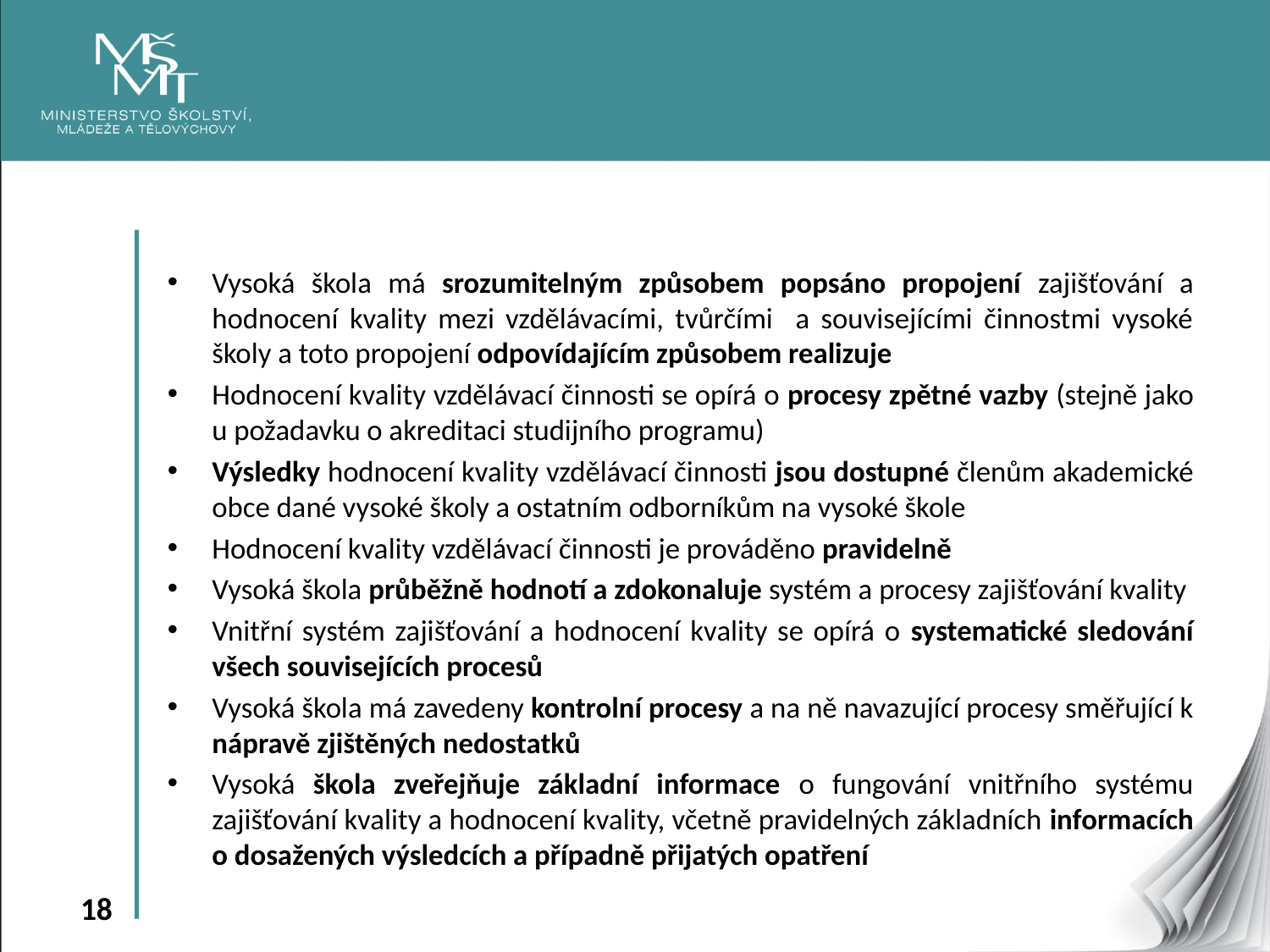

Vysoká škola má srozumitelným způsobem popsáno propojení zajišťování a hodnocení kvality mezi vzdělávacími, tvůrčími  a souvisejícími činnostmi vysoké školy a toto propojení odpovídajícím způsobem realizuje
Hodnocení kvality vzdělávací činnosti se opírá o procesy zpětné vazby (stejně jako u požadavku o akreditaci studijního programu)
Výsledky hodnocení kvality vzdělávací činnosti jsou dostupné členům akademické obce dané vysoké školy a ostatním odborníkům na vysoké škole
Hodnocení kvality vzdělávací činnosti je prováděno pravidelně
Vysoká škola průběžně hodnotí a zdokonaluje systém a procesy zajišťování kvality
Vnitřní systém zajišťování a hodnocení kvality se opírá o systematické sledování všech souvisejících procesů
Vysoká škola má zavedeny kontrolní procesy a na ně navazující procesy směřující k nápravě zjištěných nedostatků
Vysoká škola zveřejňuje základní informace o fungování vnitřního systému zajišťování kvality a hodnocení kvality, včetně pravidelných základních informacích o dosažených výsledcích a případně přijatých opatření